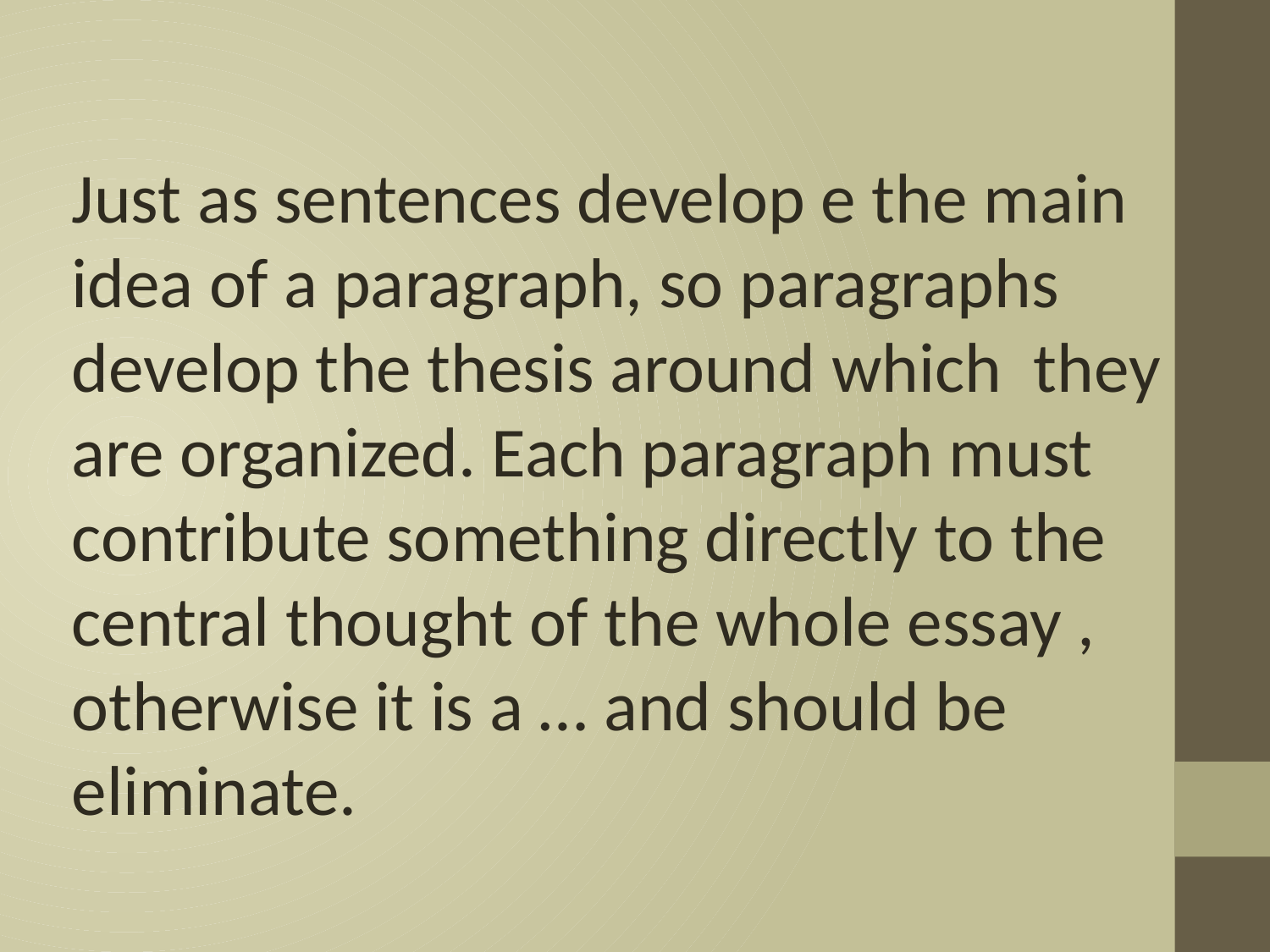

Just as sentences develop e the main idea of a paragraph, so paragraphs develop the thesis around which  they are organized. Each paragraph must contribute something directly to the central thought of the whole essay , otherwise it is a … and should be eliminate.